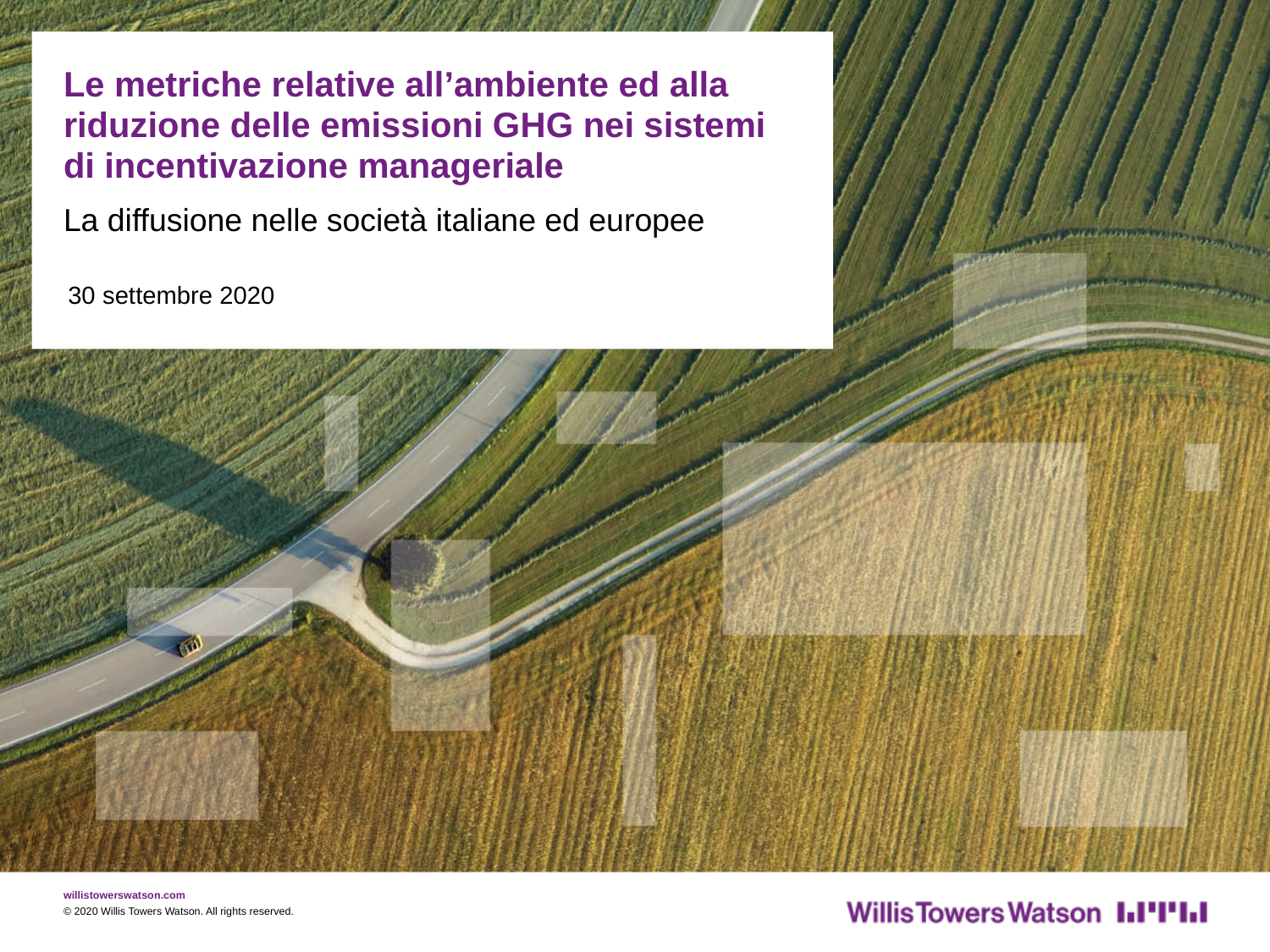

# Le metriche relative all’ambiente ed alla riduzione delle emissioni GHG nei sistemi di incentivazione manageriale
La diffusione nelle società italiane ed europee
30 settembre 2020
© 2020 Willis Towers Watson. All rights reserved.